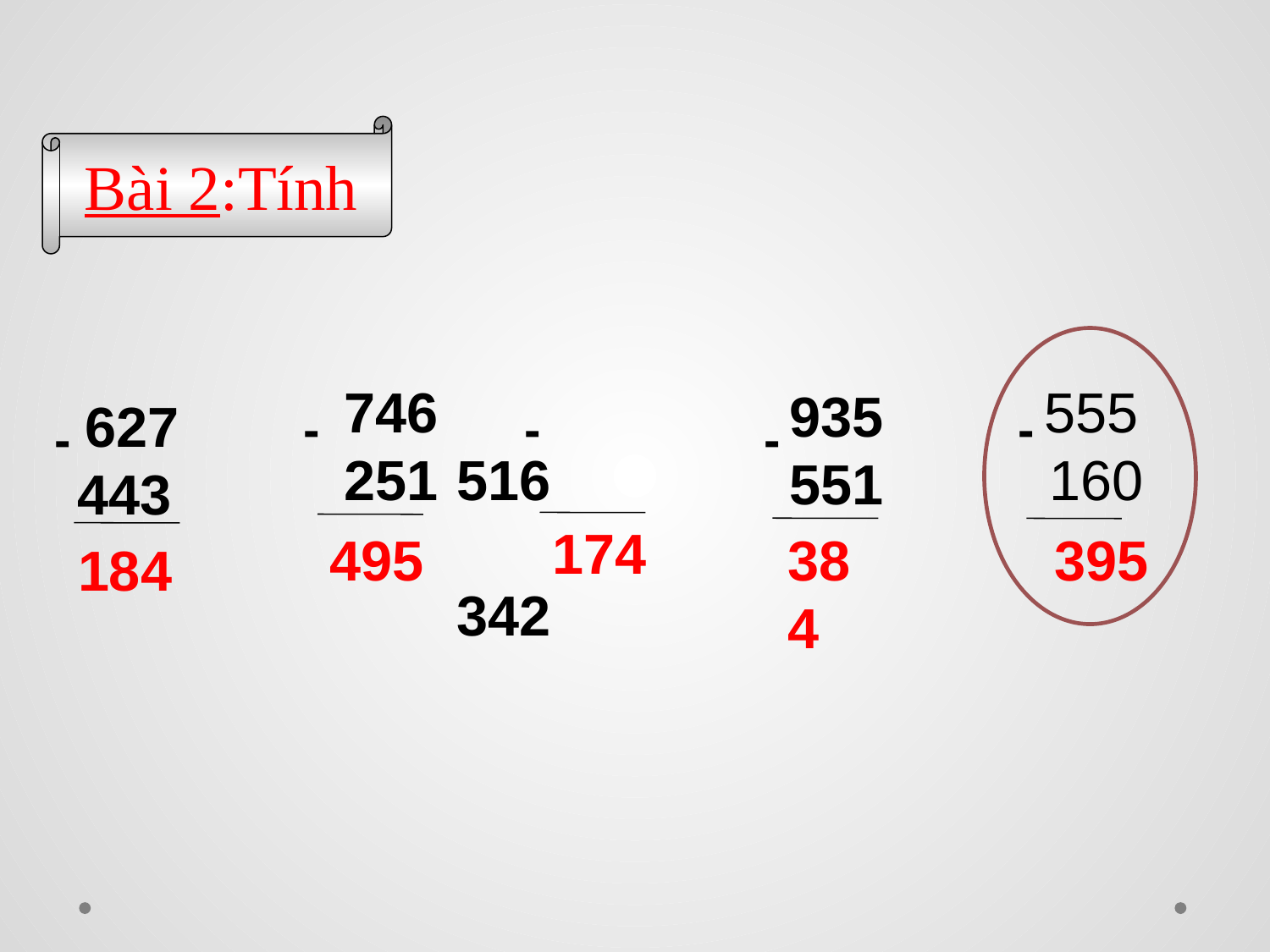

Bài 2:Tính

      746
      251

       516
       342

   555
  160

    935
    551

  627
 443

-
-
-
-
-
174
495
384
 395
184